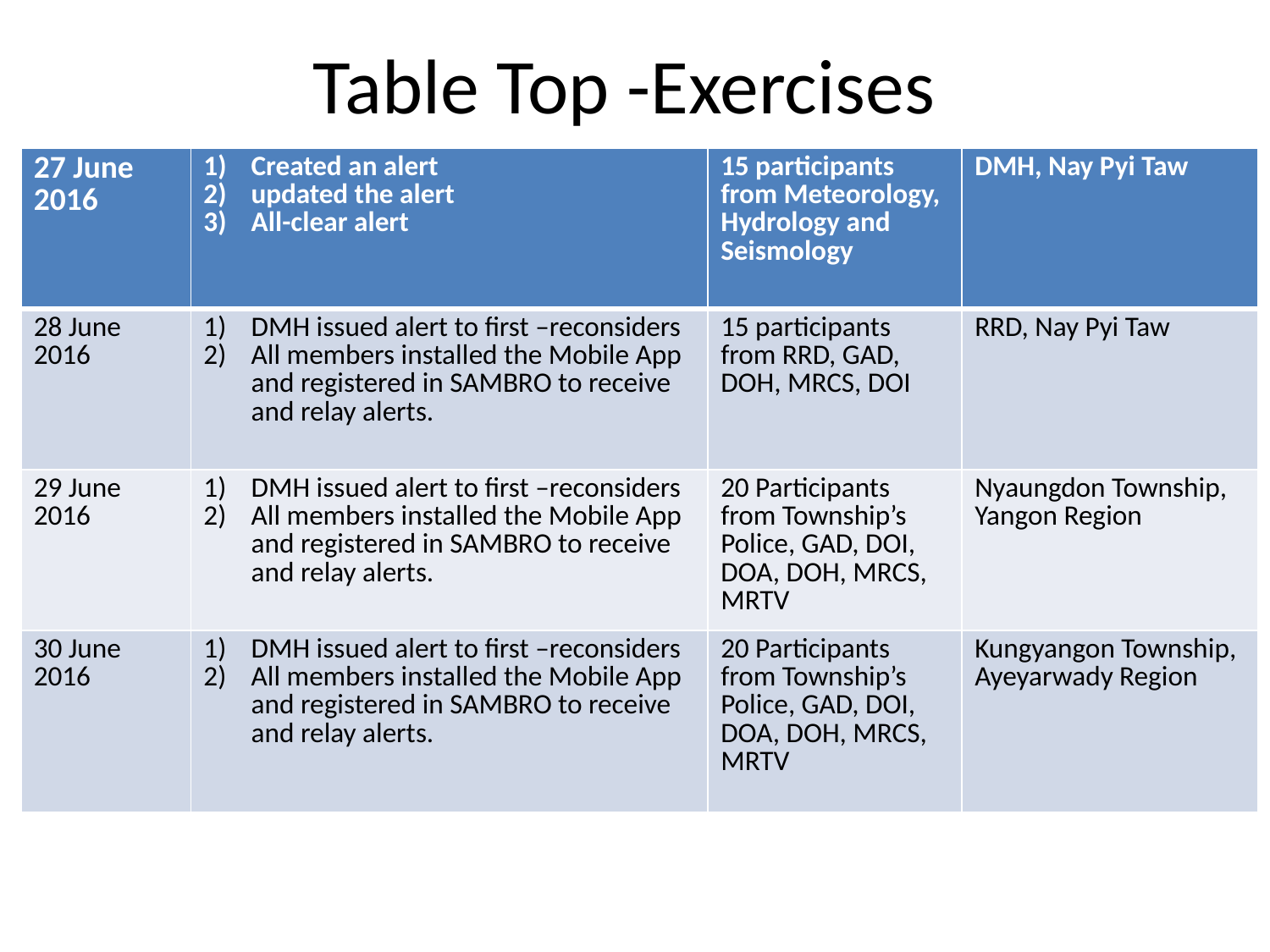

# Table Top -Exercises
| 27 June 2016 | Created an alert updated the alert All-clear alert | 15 participants from Meteorology, Hydrology and Seismology | DMH, Nay Pyi Taw |
| --- | --- | --- | --- |
| 28 June 2016 | DMH issued alert to first –reconsiders All members installed the Mobile App and registered in SAMBRO to receive and relay alerts. | 15 participants from RRD, GAD, DOH, MRCS, DOI | RRD, Nay Pyi Taw |
| 29 June 2016 | DMH issued alert to first –reconsiders All members installed the Mobile App and registered in SAMBRO to receive and relay alerts. | 20 Participants from Township’s Police, GAD, DOI, DOA, DOH, MRCS, MRTV | Nyaungdon Township, Yangon Region |
| 30 June 2016 | DMH issued alert to first –reconsiders All members installed the Mobile App and registered in SAMBRO to receive and relay alerts. | 20 Participants from Township’s Police, GAD, DOI, DOA, DOH, MRCS, MRTV | Kungyangon Township, Ayeyarwady Region |